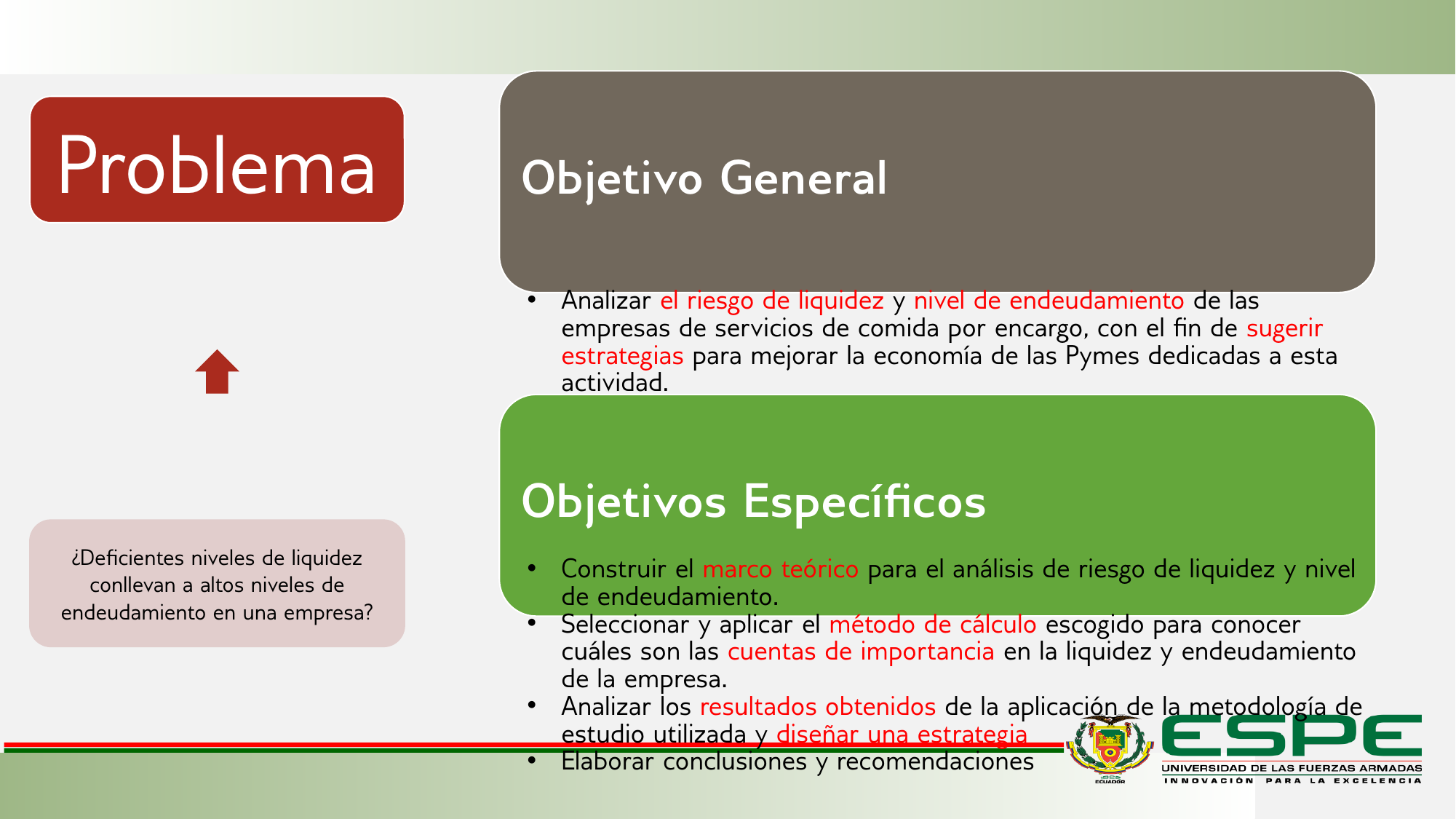

Objetivo General
Analizar el riesgo de liquidez y nivel de endeudamiento de las empresas de servicios de comida por encargo, con el fin de sugerir estrategias para mejorar la economía de las Pymes dedicadas a esta actividad.
Objetivos Específicos
Construir el marco teórico para el análisis de riesgo de liquidez y nivel de endeudamiento.
Seleccionar y aplicar el método de cálculo escogido para conocer cuáles son las cuentas de importancia en la liquidez y endeudamiento de la empresa.
Analizar los resultados obtenidos de la aplicación de la metodología de estudio utilizada y diseñar una estrategia
Elaborar conclusiones y recomendaciones
Problema
¿Deficientes niveles de liquidez conllevan a altos niveles de endeudamiento en una empresa?